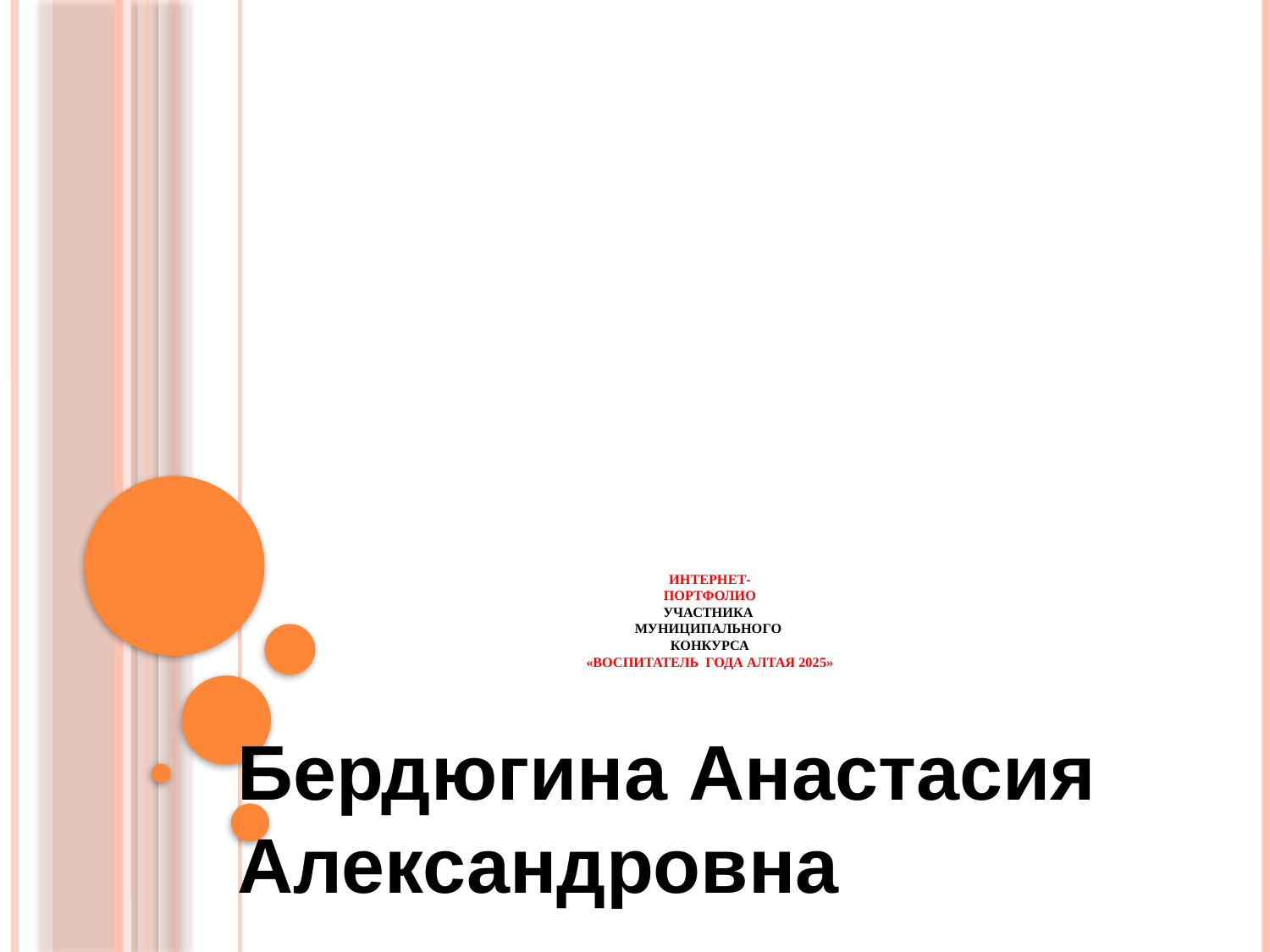

# Интернет- портфолио участника муниципального конкурса «Воспитатель  года Алтая 2025»
Бердюгина Анастасия Александровна